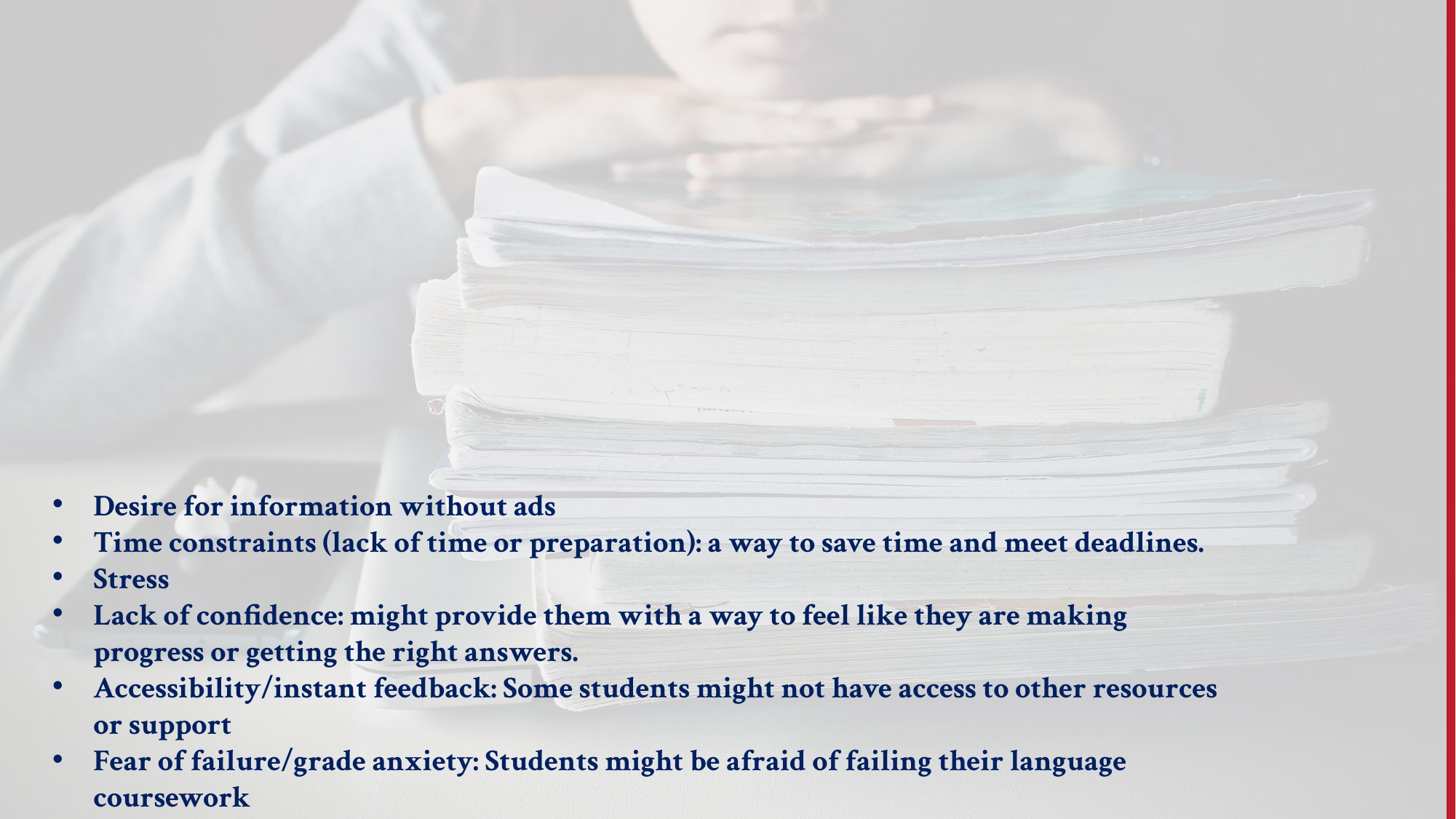

Desire for information without ads
Time constraints (lack of time or preparation): a way to save time and meet deadlines.
Stress
Lack of confidence: might provide them with a way to feel like they are making progress or getting the right answers.
Accessibility/instant feedback: Some students might not have access to other resources or support
Fear of failure/grade anxiety: Students might be afraid of failing their language coursework